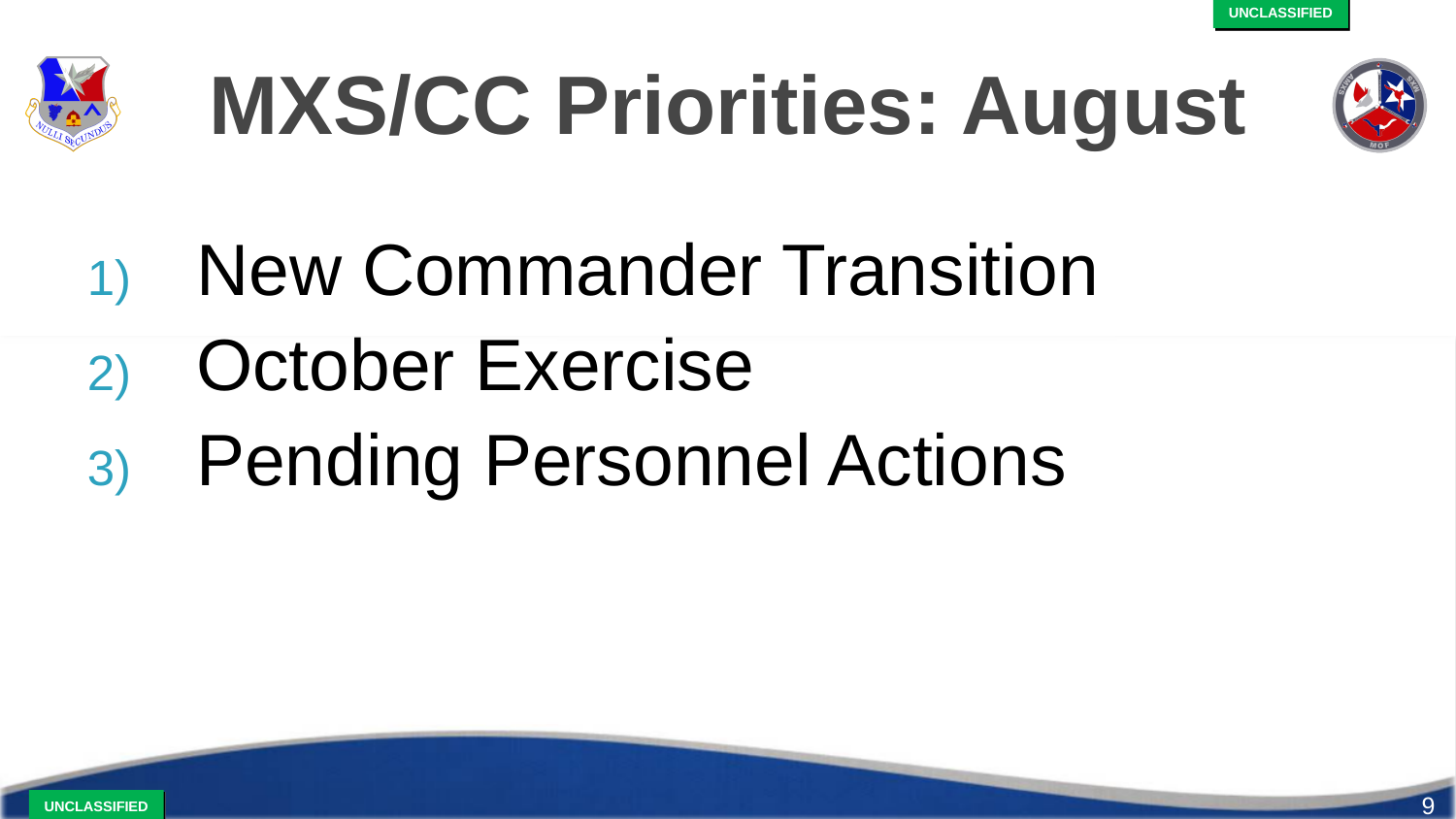

# MXS/CC Priorities: August
New Commander Transition
October Exercise
Pending Personnel Actions